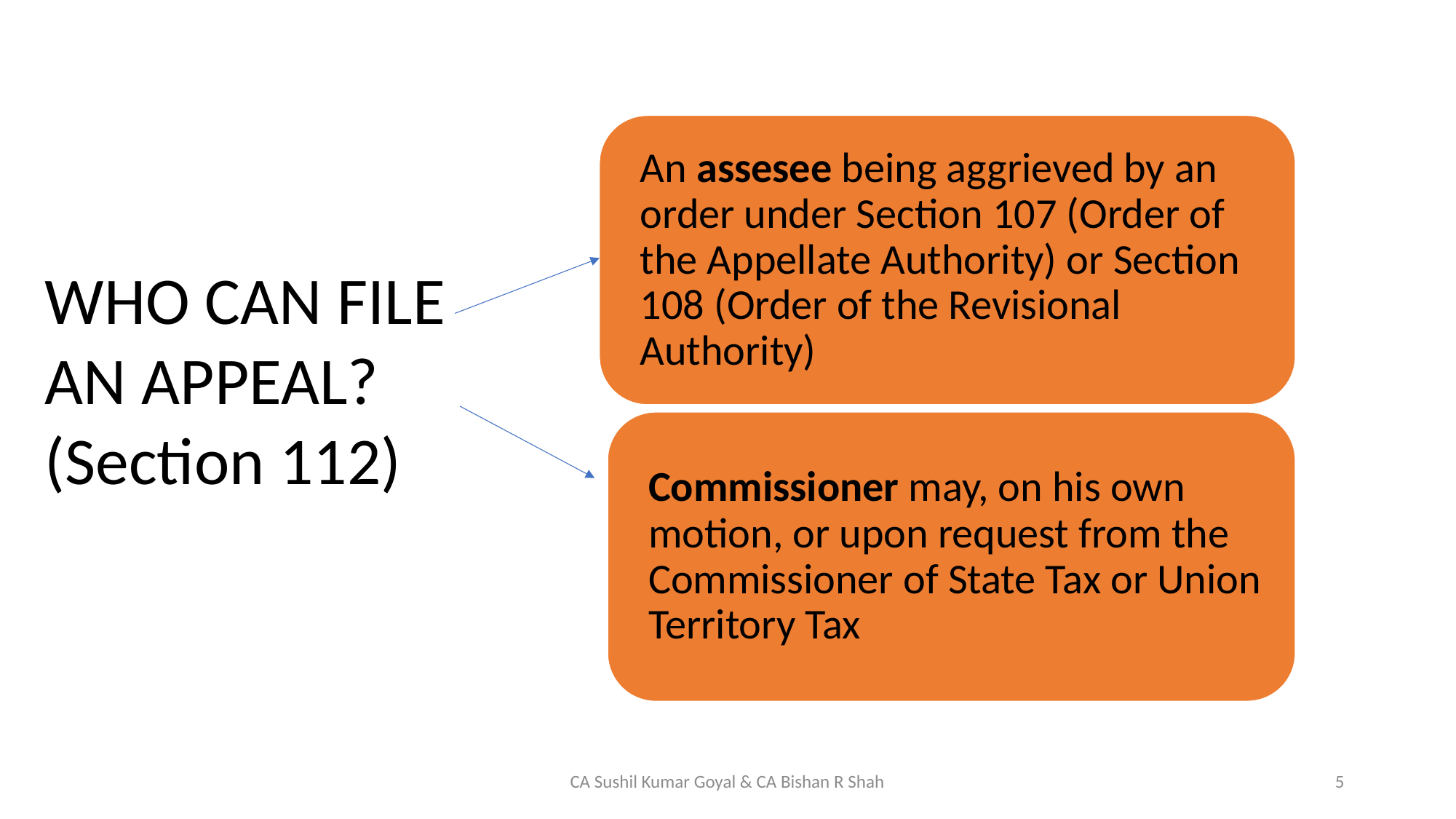

An assesee being aggrieved by an order under Section 107 (Order of the Appellate Authority) or Section 108 (Order of the Revisional Authority)

Commissioner may, on his own motion, or upon request from the Commissioner of State Tax or Union Territory Tax
WHO CAN FILE AN APPEAL?
(Section 112)
CA Sushil Kumar Goyal & CA Bishan R Shah
5